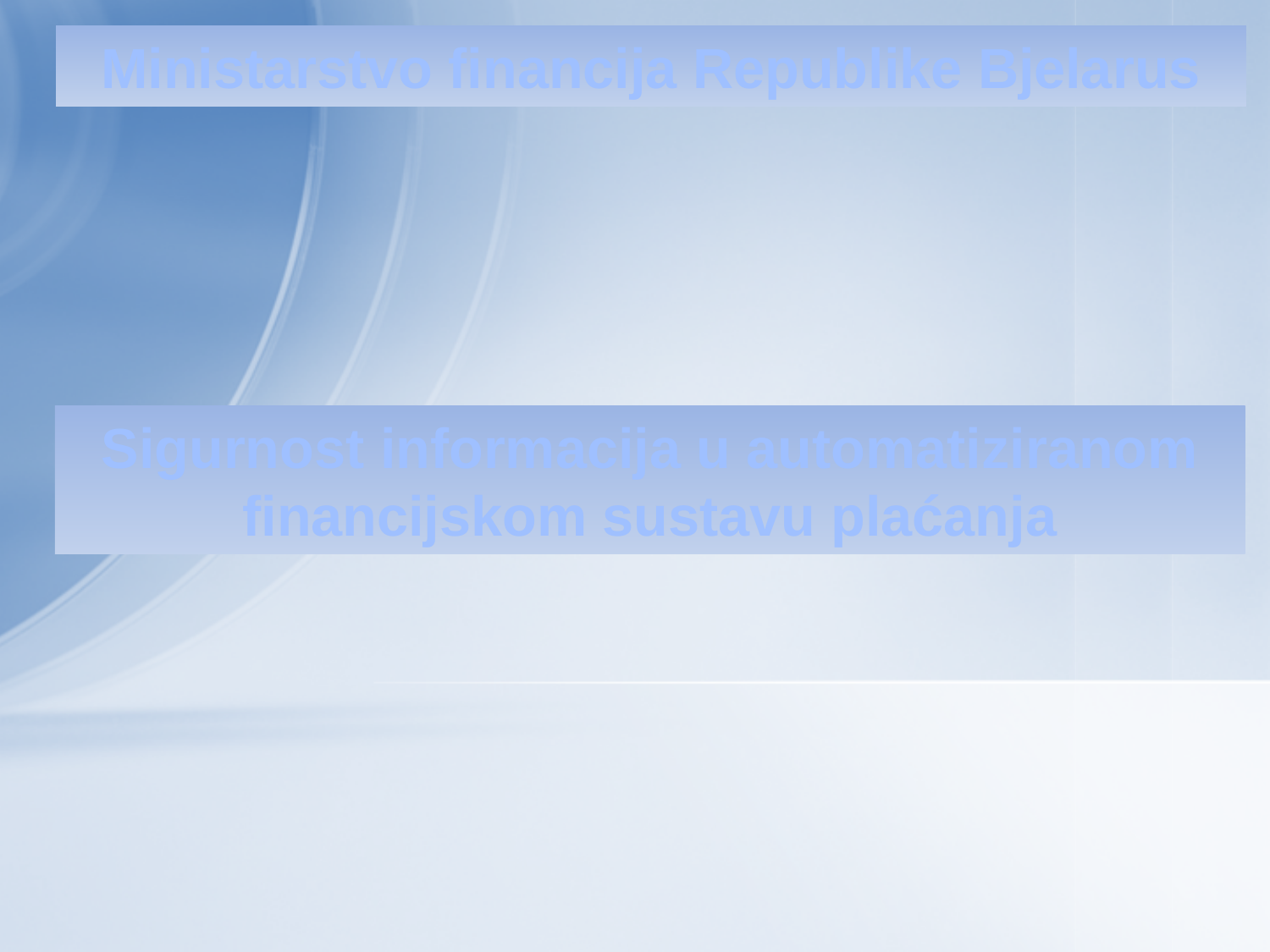

Ministarstvo financija Republike Bjelarus
Sigurnost informacija u automatiziranom financijskom sustavu plaćanja